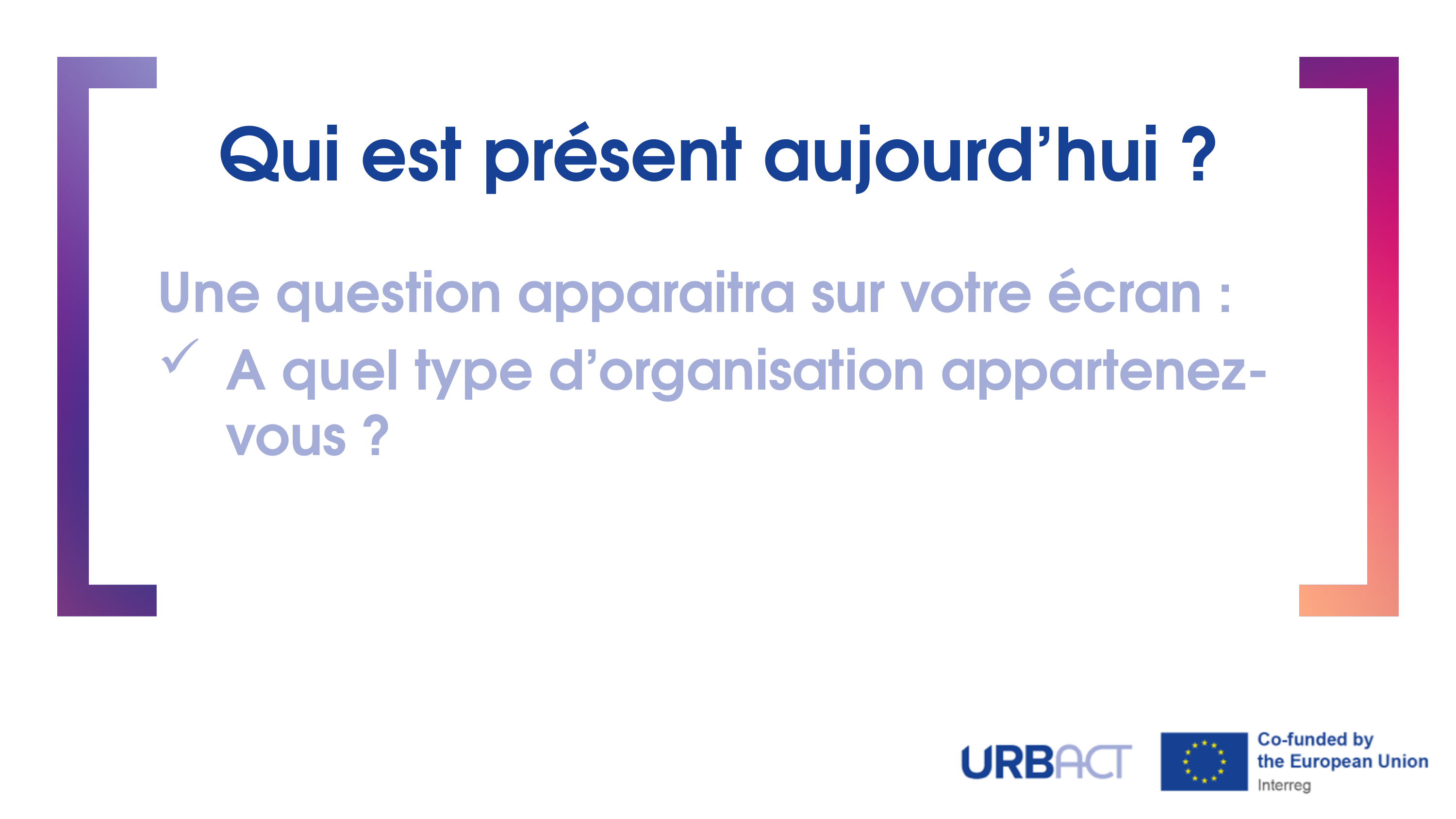

# Qui est présent aujourd’hui ?
Une question apparaitra sur votre écran :
A quel type d’organisation appartenez-vous ?